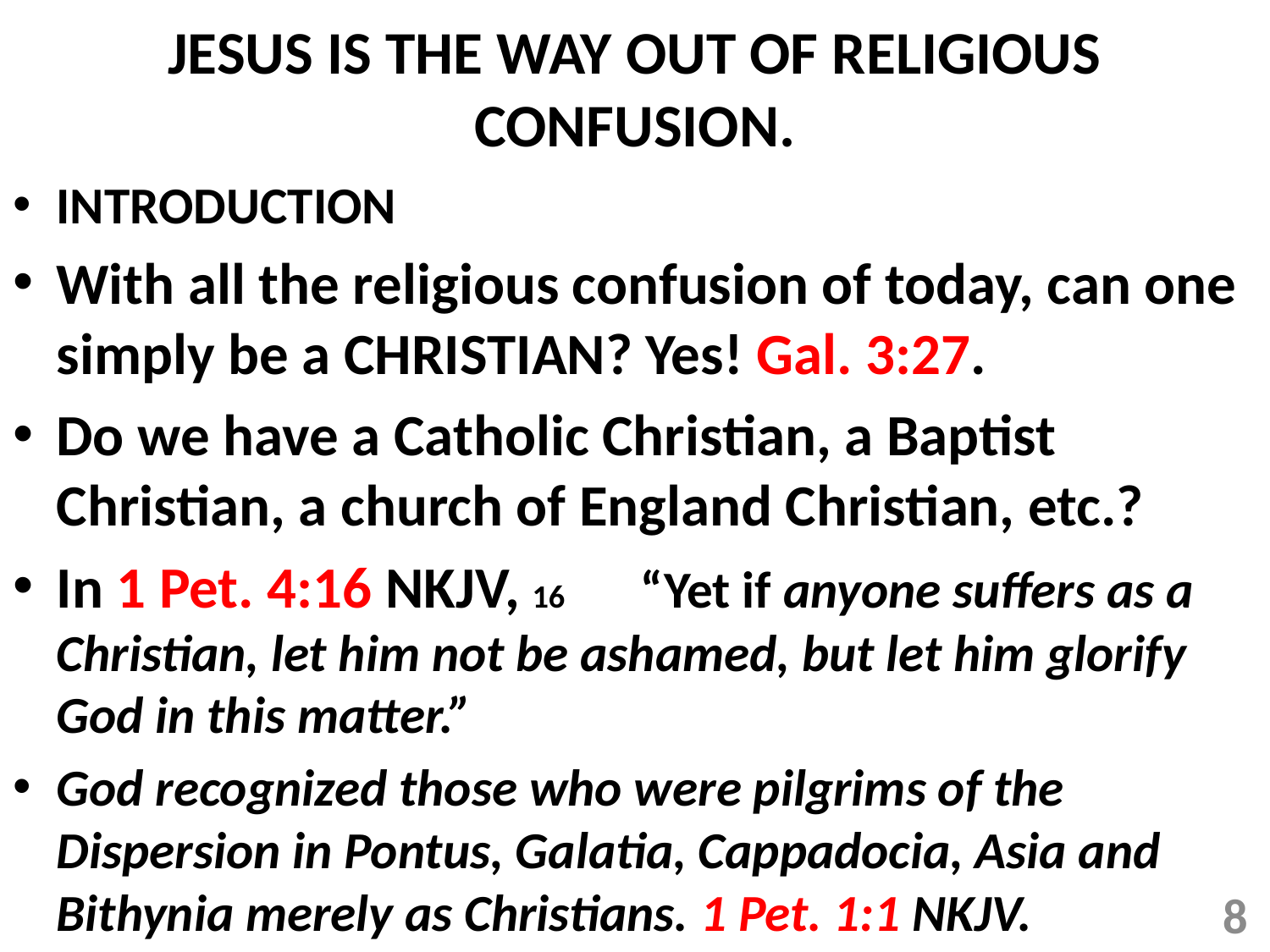

# JESUS IS THE WAY OUT OF RELIGIOUS CONFUSION.
INTRODUCTION
With all the religious confusion of today, can one simply be a CHRISTIAN? Yes! Gal. 3:27.
Do we have a Catholic Christian, a Baptist Christian, a church of England Christian, etc.?
In 1 Pet. 4:16 NKJV, 16 	“Yet if anyone suffers as a Christian, let him not be ashamed, but let him glorify God in this matter.”
God recognized those who were pilgrims of the Dispersion in Pontus, Galatia, Cappadocia, Asia and Bithynia merely as Christians. 1 Pet. 1:1 NKJV.

8